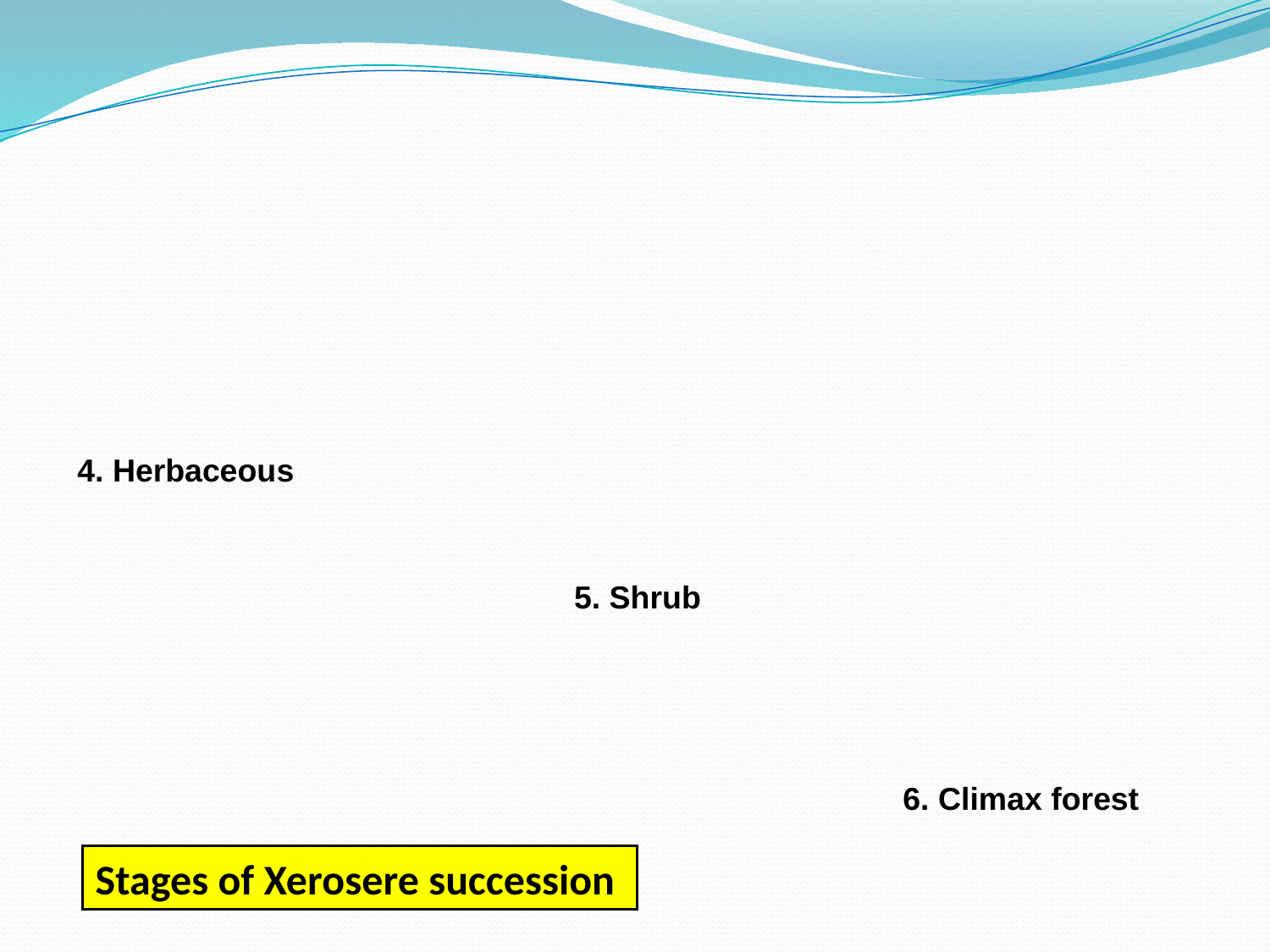

4. Herbaceous
5. Shrub
6. Climax forest
Stages of Xerosere succession